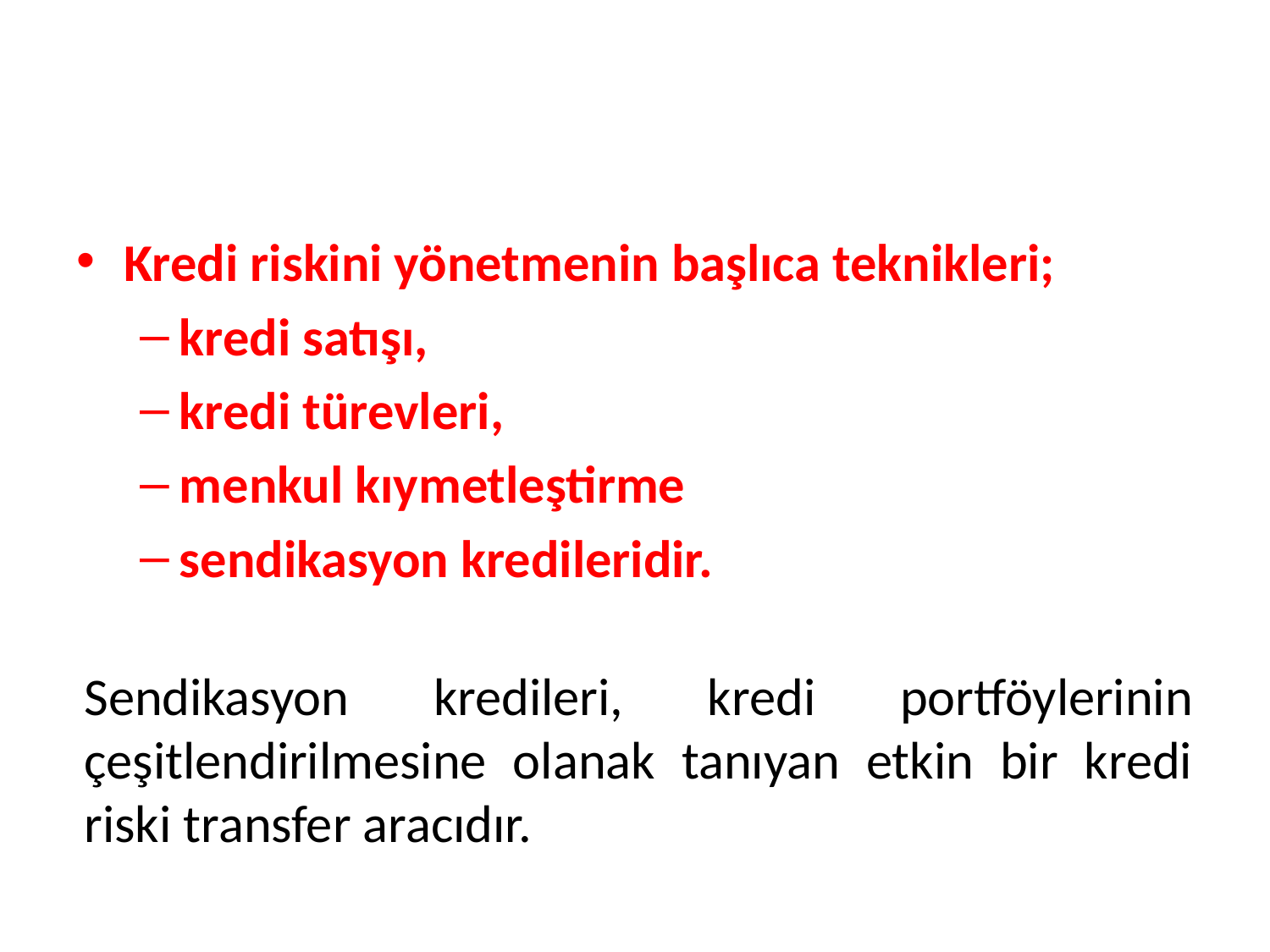

Kredi riskini yönetmenin başlıca teknikleri;
kredi satışı,
kredi türevleri,
menkul kıymetleştirme
sendikasyon kredileridir.

Sendikasyon kredileri, kredi portföylerinin çeşitlendirilmesine olanak tanıyan etkin bir kredi riski transfer aracıdır.